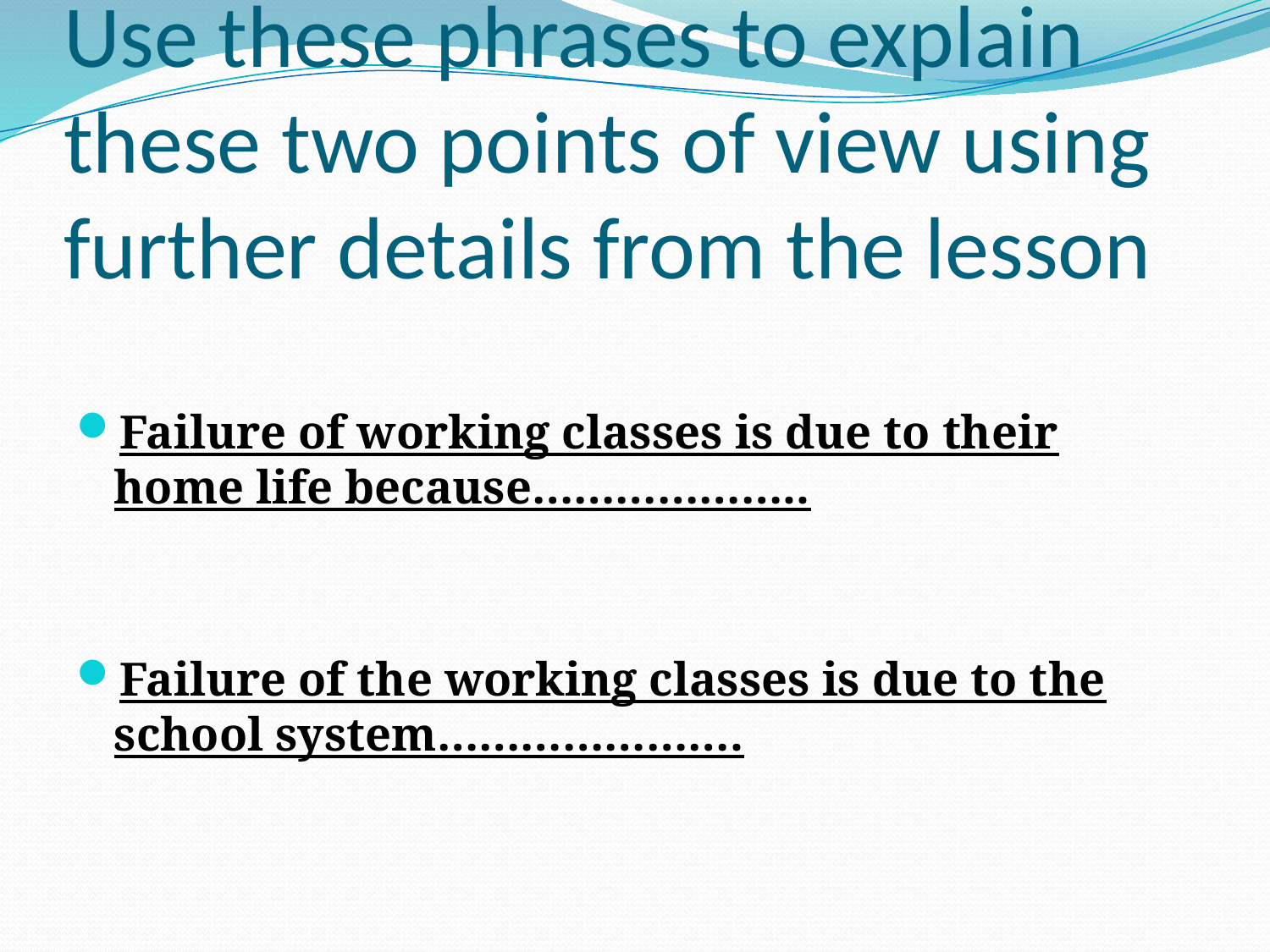

# Use these phrases to explain these two points of view using further details from the lesson

Failure of working classes is due to their home life because………………..

Failure of the working classes is due to the school system………………….